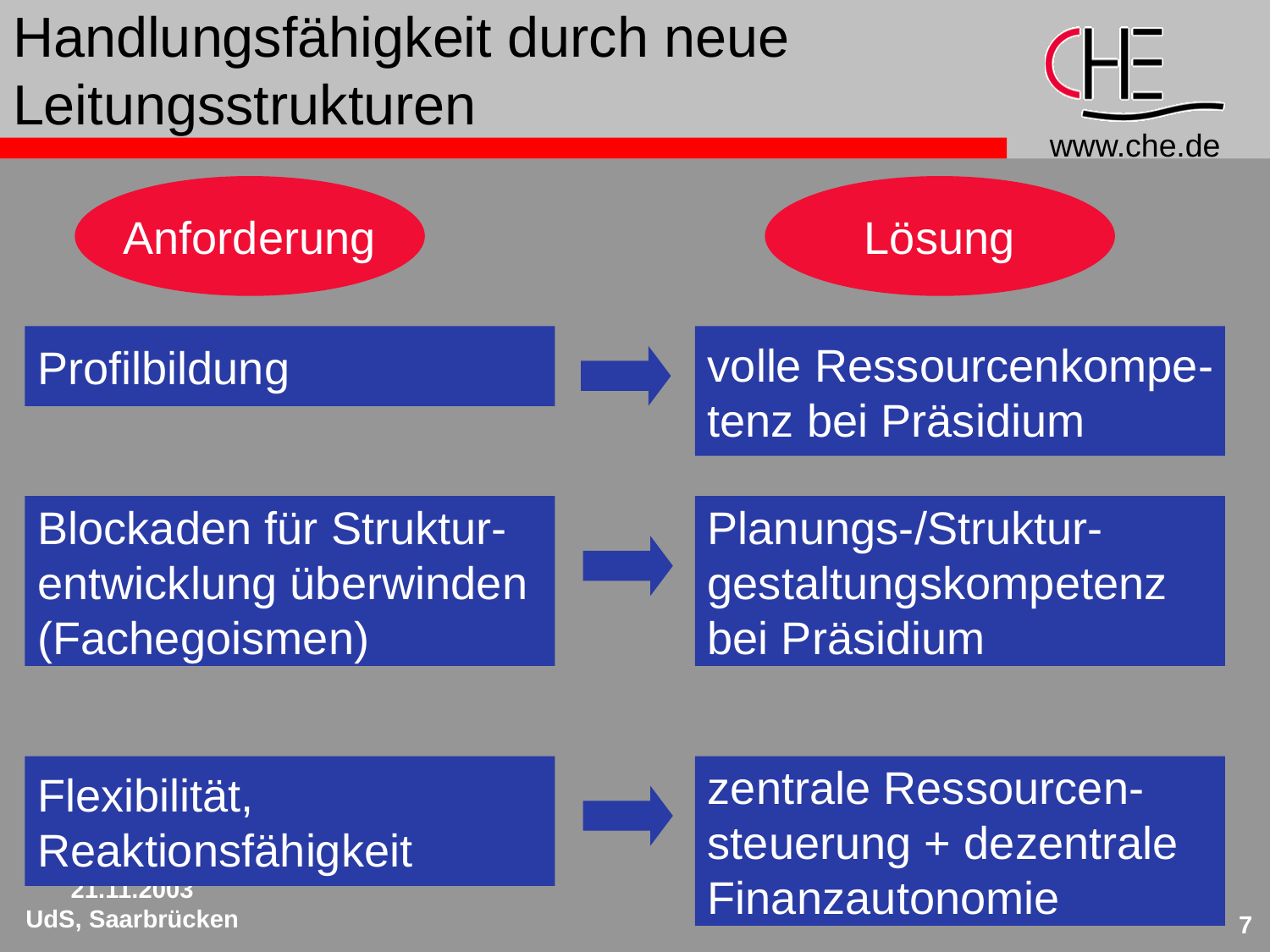

# Handlungsfähigkeit durch neue Leitungsstrukturen
Anforderung
Lösung
Profilbildung
volle Ressourcenkompe-
tenz bei Präsidium

Blockaden für Struktur-
entwicklung überwinden
(Fachegoismen)
Planungs-/Struktur-
gestaltungskompetenz
bei Präsidium

Flexibilität,
Reaktionsfähigkeit
zentrale Ressourcen-
steuerung + dezentrale
Finanzautonomie

21.11.2003
UdS, Saarbrücken
7